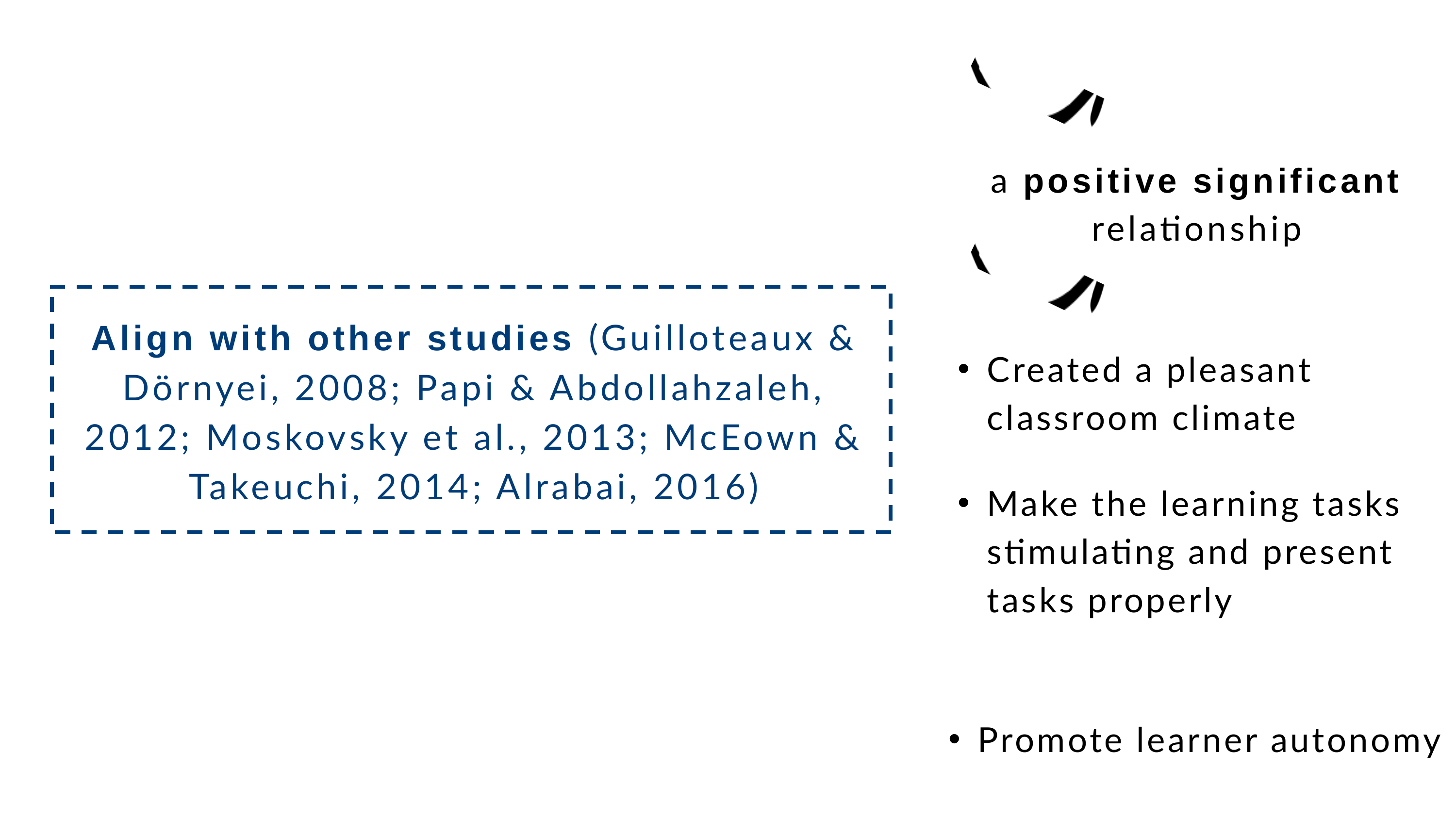

a positive significant relationship

Align with other studies (Guilloteaux & Dörnyei, 2008; Papi & Abdollahzaleh, 2012; Moskovsky et al., 2013; McEown & Takeuchi, 2014; Alrabai, 2016)
Created a pleasant classroom climate
Make the learning tasks stimulating and present tasks properly
Promote learner autonomy